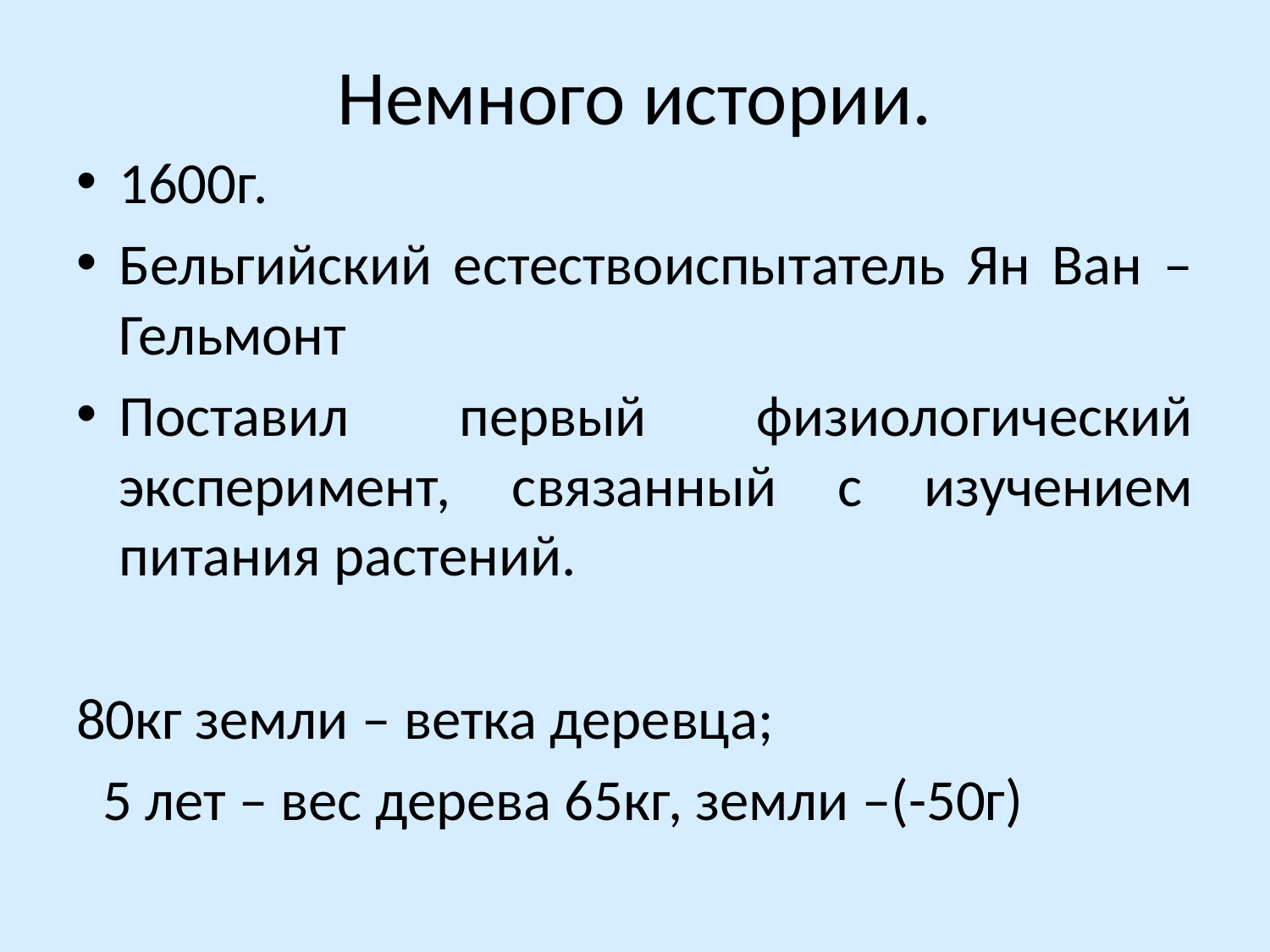

# Немного истории.
1600г.
Бельгийский естествоиспытатель Ян Ван – Гельмонт
Поставил первый физиологический эксперимент, связанный с изучением питания растений.

80кг земли – ветка деревца;
  5 лет – вес дерева 65кг, земли –(-50г)